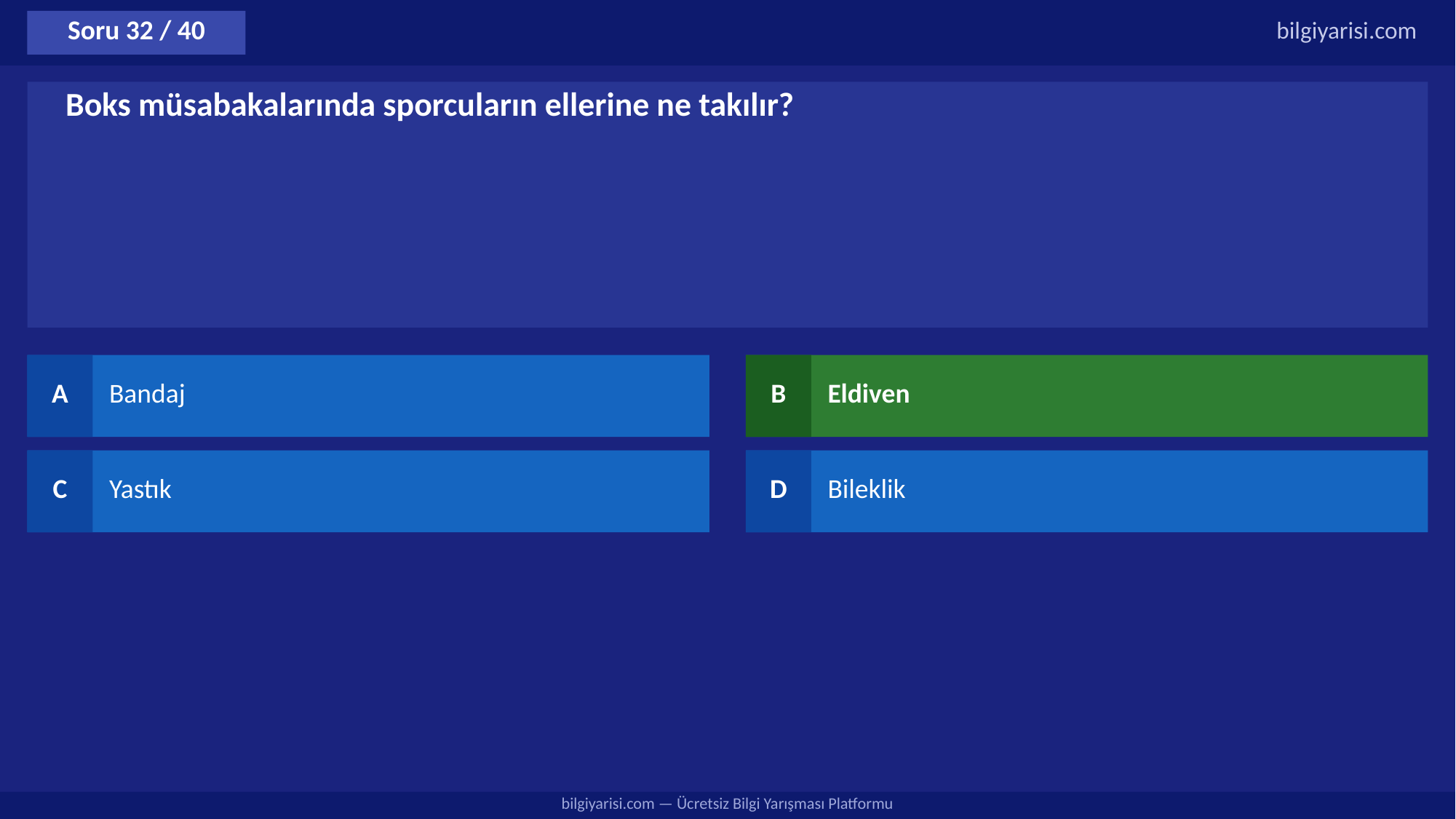

Soru 32 / 40
bilgiyarisi.com

Boks müsabakalarında sporcuların ellerine ne takılır?

A
Bandaj

B
Eldiven

C
Yastık

D
Bileklik
bilgiyarisi.com — Ücretsiz Bilgi Yarışması Platformu